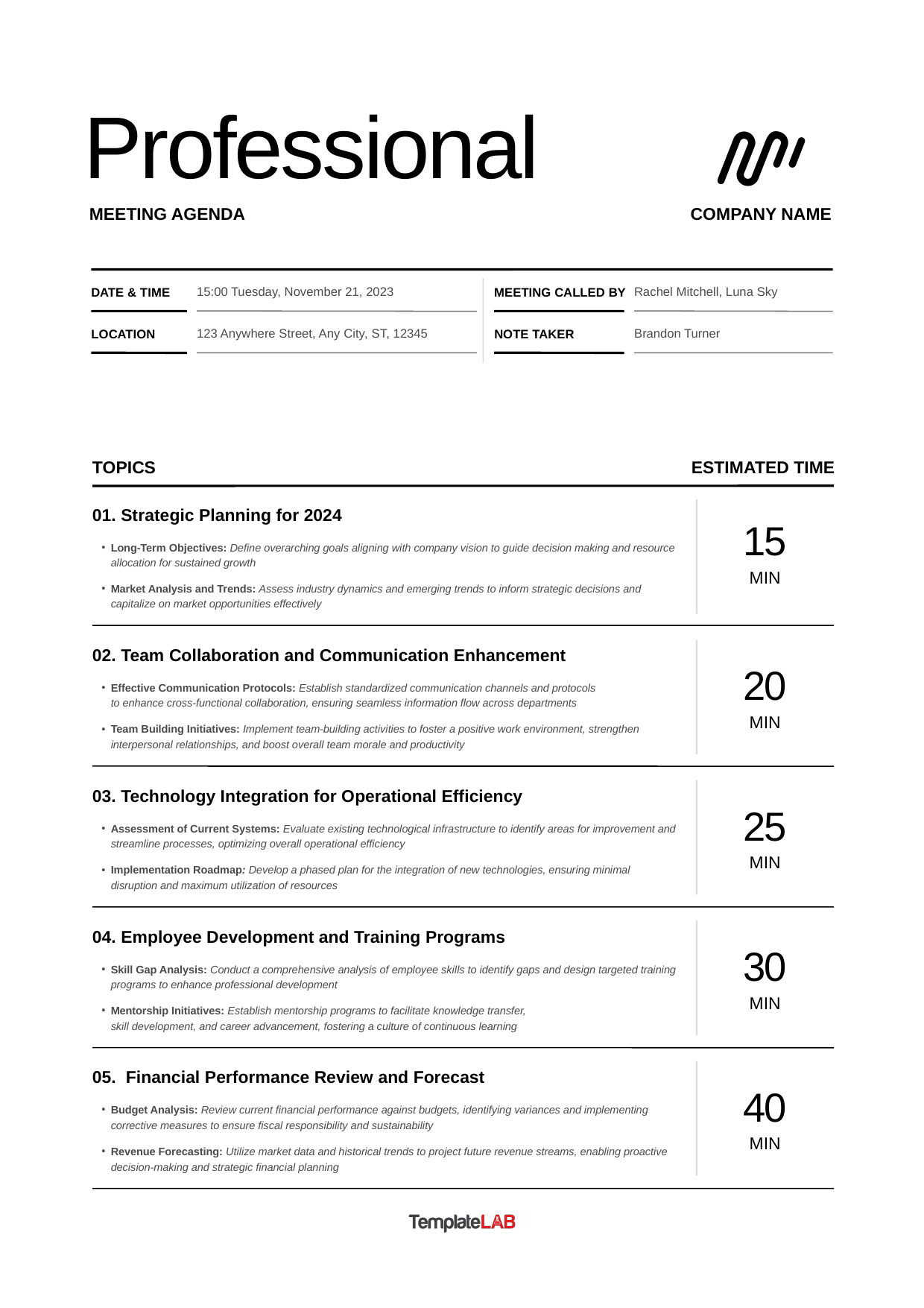

Professional

MEETING AGENDA
COMPANY NAME

15:00 Tuesday, November 21, 2023
Rachel Mitchell, Luna Sky
DATE & T﻿IME
MEETING ﻿CALLED BY

123 Anywhere Street, Any City, ST, 12345
Brandon Turner
LOCATION
NOTE TAKER

TOPICS
ESTIMATED TIME

01. Strategic Planning for 2024
Long-Term Objectives: Define overarching goals aligning with company vision to guide decision making and resource allocation for sustained growth
Market Analysis and Trends: Assess industry dynamics and emerging trends to inform strategic decisions and capitalize on market opportunities effectively
15
MIN

02. Team Collaboration and Communication Enhancement
20
MIN
Effective Communication Protocols: Establish standardized communication channels and protocols
to enhance cross-functional collaboration, ensuring seamless information flow across departments
Team Building Initiatives: Implement team-building activities to foster a positive work environment, strengthen interpersonal relationships, and boost overall team morale and productivity

03. Technology Integration for Operational Efficiency
25
MIN
Assessment of Current Systems: Evaluate existing technological infrastructure to identify areas for improvement and streamline processes, optimizing overall operational efficiency
Implementation Roadmap: Develop a phased plan for the integration of new technologies, ensuring minimal disruption and maximum utilization of resources

04. Employee Development and Training Programs
30
MIN
Skill Gap Analysis: Conduct a comprehensive analysis of employee skills to identify gaps and design targeted training programs to enhance professional development
Mentorship Initiatives: Establish mentorship programs to facilitate knowledge transfer,
skill development, and career advancement, fostering a culture of continuous learning

05.  Financial Performance Review and Forecast
40
MIN
Budget Analysis: Review current financial performance against budgets, identifying variances and implementing corrective measures to ensure fiscal responsibility and sustainability
Revenue Forecasting: Utilize market data and historical trends to project future revenue streams, enabling proactive decision-making and strategic financial planning